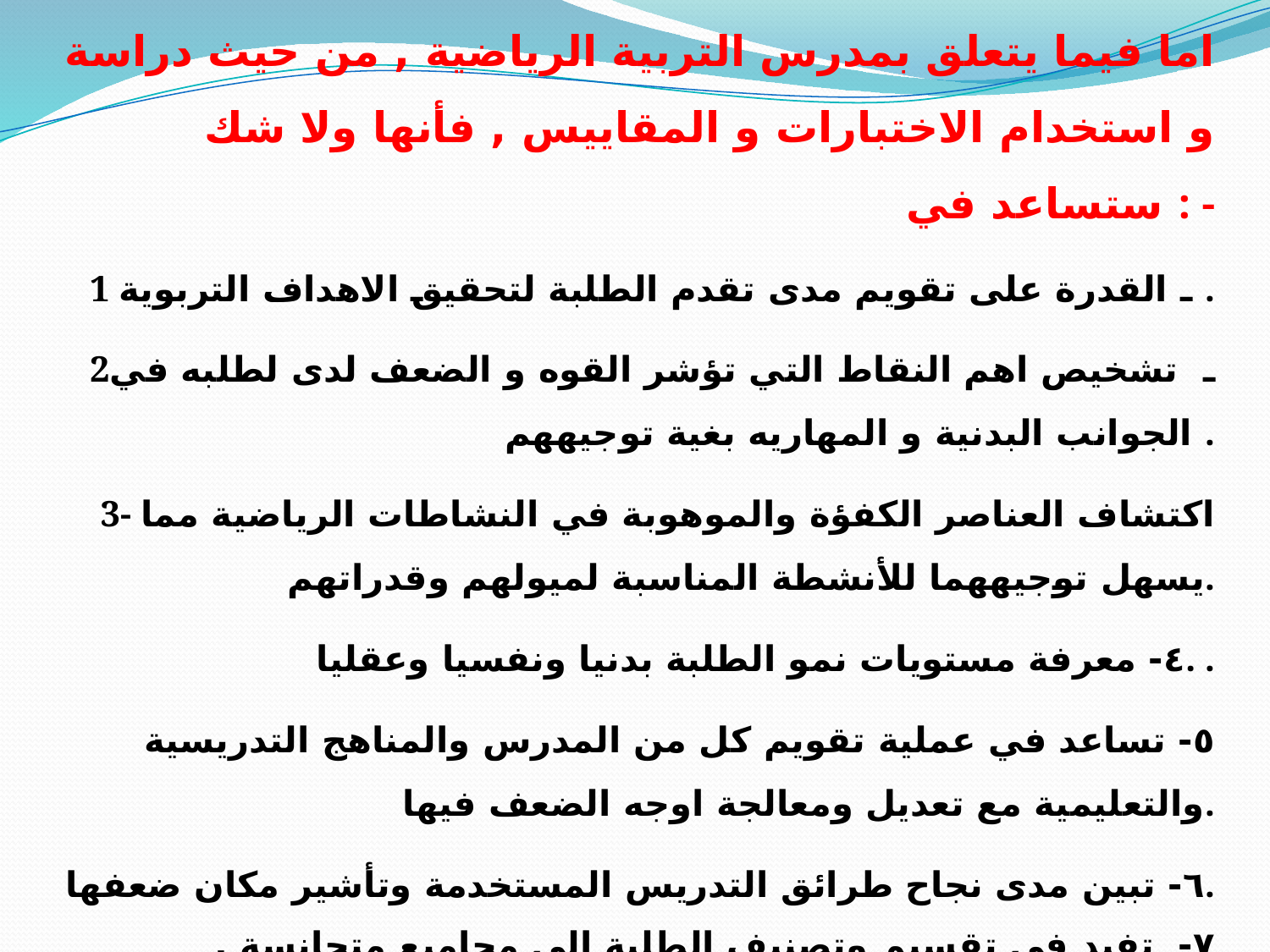

اما فيما يتعلق بمدرس التربية الرياضية , من حيث دراسة و استخدام الاختبارات و المقاييس , فأنها ولا شك ستساعد في : -
1 ـ القدرة على تقويم مدى تقدم الطلبة لتحقيق الاهداف التربوية .
2ـ  تشخيص اهم النقاط التي تؤشر القوه و الضعف لدى لطلبه في الجوانب البدنية و المهاريه بغية توجيههم .
3- اكتشاف العناصر الكفؤة والموهوبة في النشاطات الرياضية مما يسهل توجيههما للأنشطة المناسبة لميولهم وقدراتهم.
٤- معرفة مستويات نمو الطلبة بدنيا ونفسيا وعقليا. .
٥- تساعد في عملية تقويم كل من المدرس والمناهج التدريسية والتعليمية مع تعديل ومعالجة اوجه الضعف فيها.
٦- تبين مدى نجاح طرائق التدريس المستخدمة وتأشير مكان ضعفها.
٧-  تفيد في تقسيم وتصنيف الطلبة الى مجاميع متجانسة .